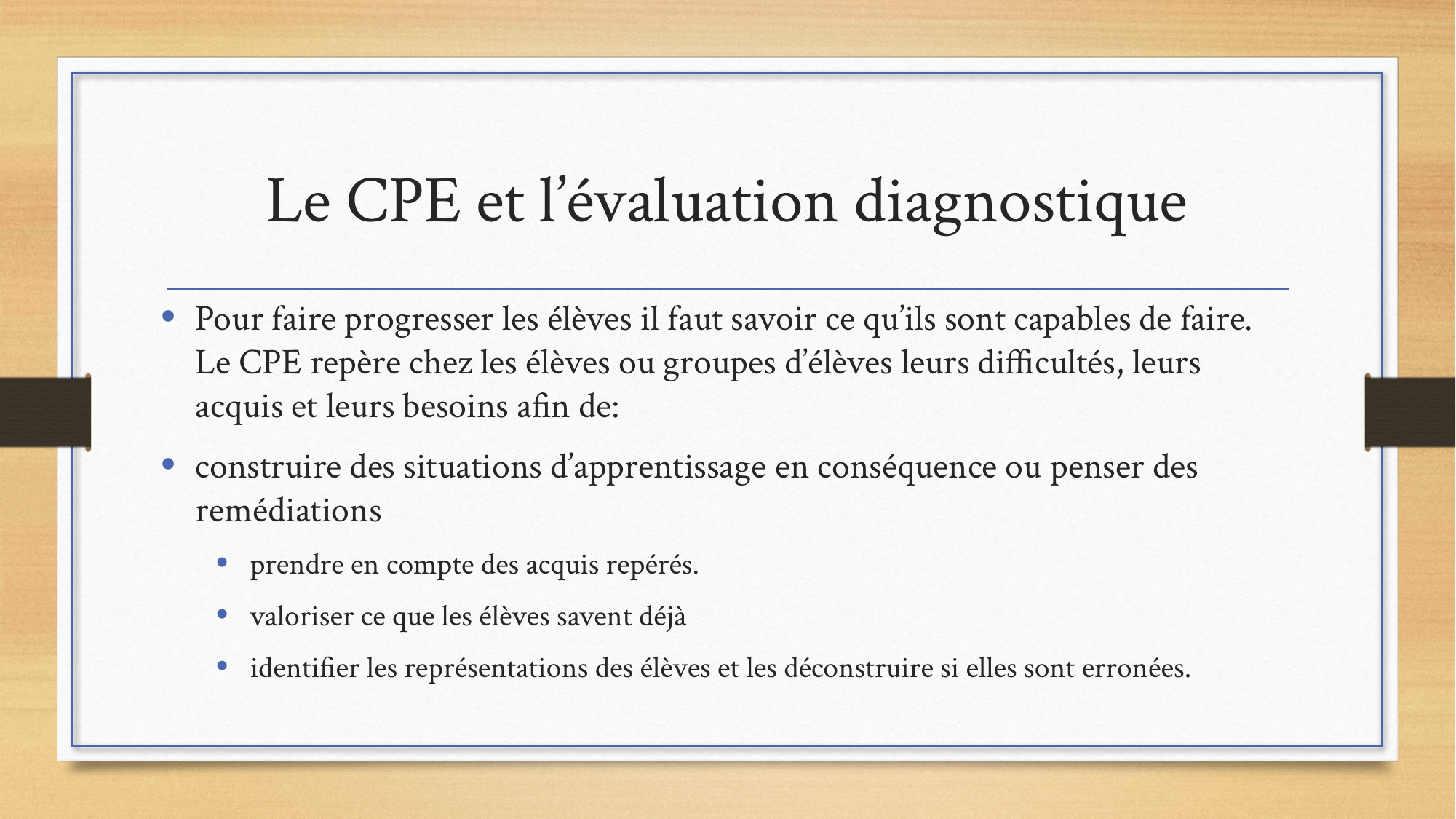

# Le CPE et l’évaluation diagnostique
Pour faire progresser les élèves il faut savoir ce qu’ils sont capables de faire. Le CPE repère chez les élèves ou groupes d’élèves leurs difficultés, leurs acquis et leurs besoins afin de:
construire des situations d’apprentissage en conséquence ou penser des remédiations
prendre en compte des acquis repérés.
valoriser ce que les élèves savent déjà
identifier les représentations des élèves et les déconstruire si elles sont erronées.